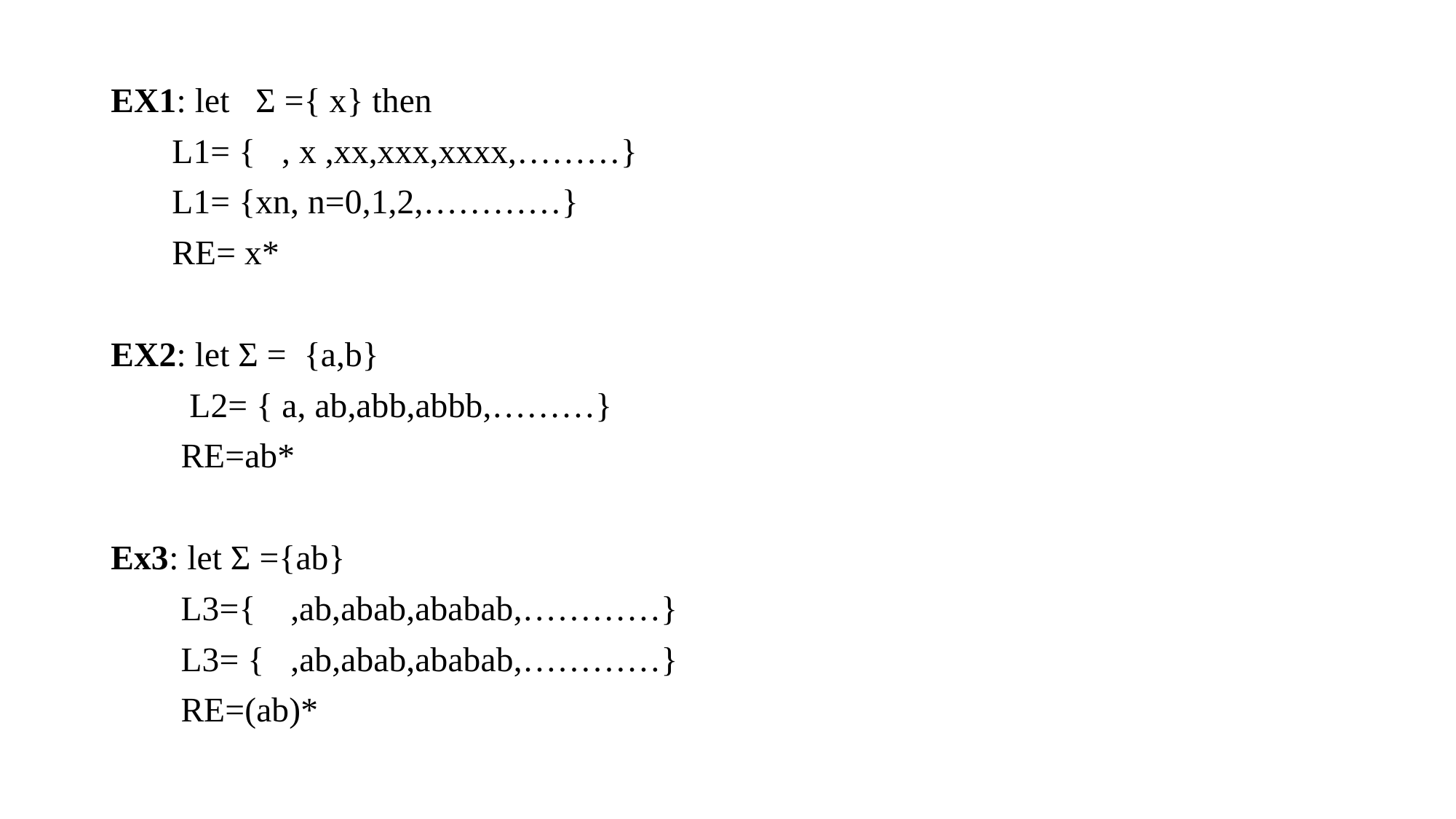

EX1: let   Σ ={ x} then
       L1= {   , x ,xx,xxx,xxxx,………}
       L1= {xn, n=0,1,2,…………}
       RE= x*

EX2: let Σ =  {a,b}
         L2= { a, ab,abb,abbb,………}
        RE=ab*

Ex3: let Σ ={ab}
        L3={    ,ab,abab,ababab,…………}
        L3= {   ,ab,abab,ababab,…………}
        RE=(ab)*